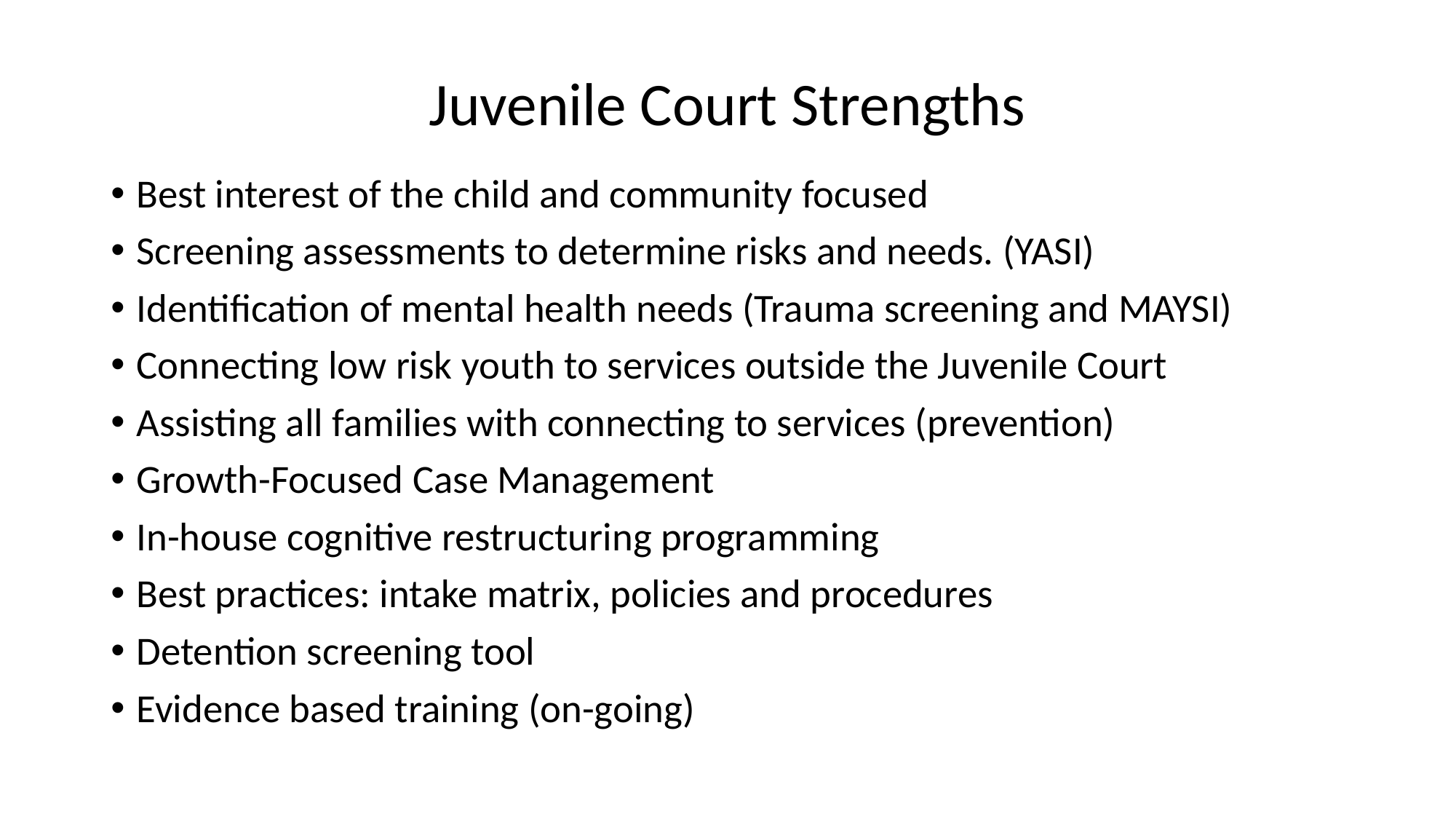

# Juvenile Court Strengths
Best interest of the child and community focused
Screening assessments to determine risks and needs. (YASI)
Identification of mental health needs (Trauma screening and MAYSI)
Connecting low risk youth to services outside the Juvenile Court
Assisting all families with connecting to services (prevention)
Growth-Focused Case Management
In-house cognitive restructuring programming
Best practices: intake matrix, policies and procedures
Detention screening tool
Evidence based training (on-going)